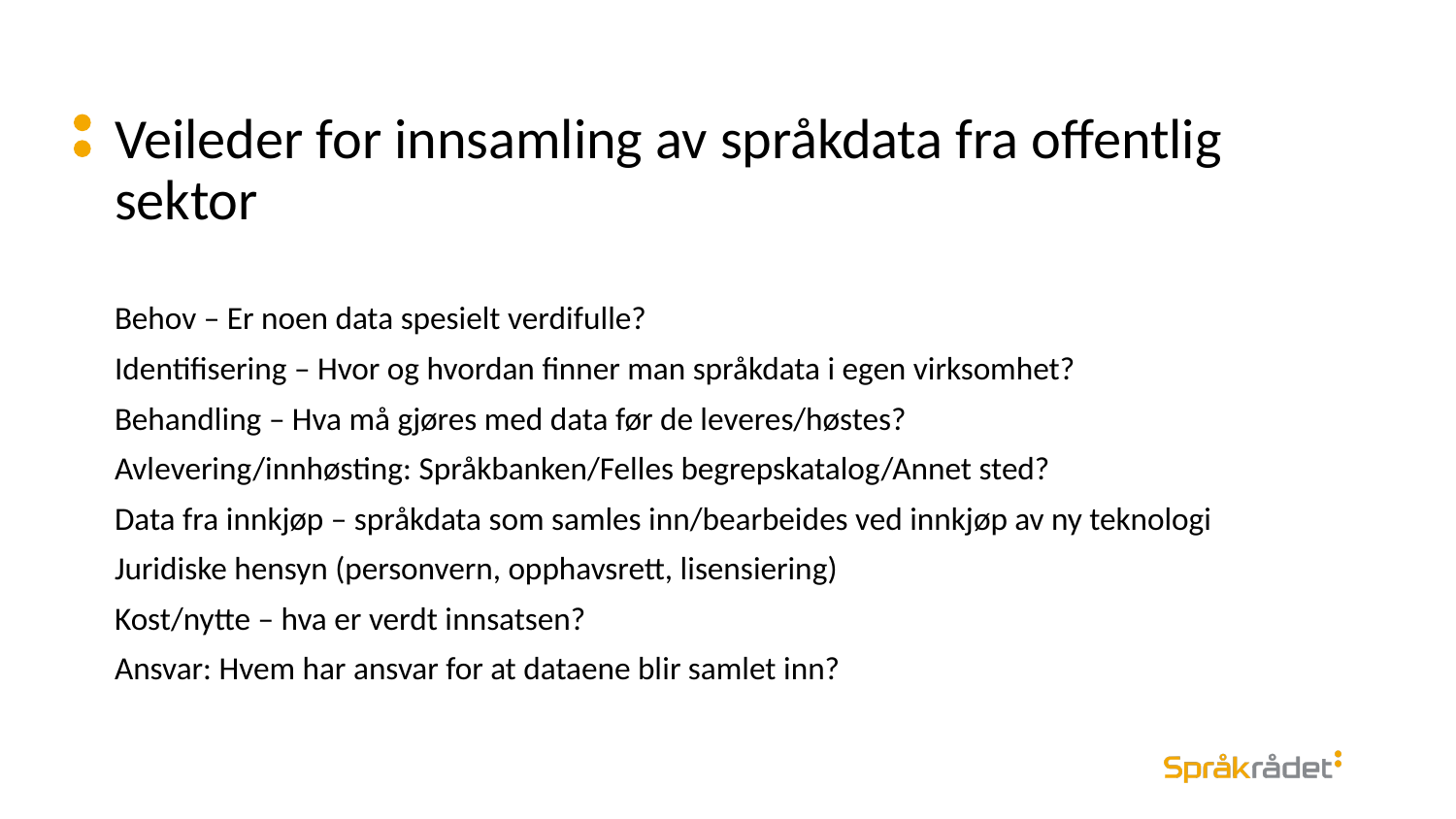

# Veileder for innsamling av språkdata fra offentlig sektor

Behov – Er noen data spesielt verdifulle?
Identifisering – Hvor og hvordan finner man språkdata i egen virksomhet?
Behandling – Hva må gjøres med data før de leveres/høstes?
Avlevering/innhøsting: Språkbanken/Felles begrepskatalog/Annet sted?
Data fra innkjøp – språkdata som samles inn/bearbeides ved innkjøp av ny teknologi
Juridiske hensyn (personvern, opphavsrett, lisensiering)
Kost/nytte – hva er verdt innsatsen?
Ansvar: Hvem har ansvar for at dataene blir samlet inn?